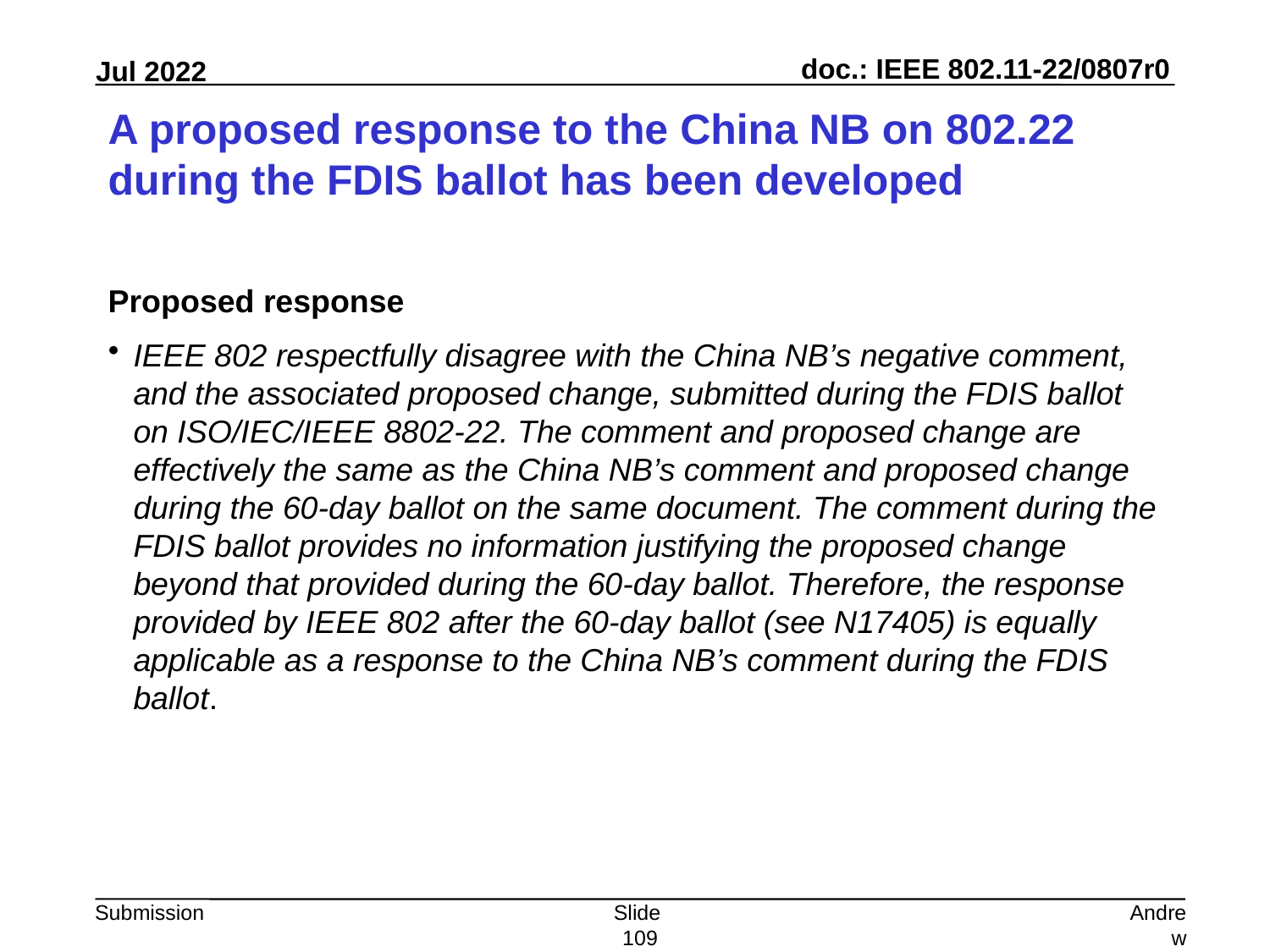

# A proposed response to the China NB on 802.22 during the FDIS ballot has been developed
Proposed response
IEEE 802 respectfully disagree with the China NB’s negative comment, and the associated proposed change, submitted during the FDIS ballot on ISO/IEC/IEEE 8802-22. The comment and proposed change are effectively the same as the China NB’s comment and proposed change during the 60-day ballot on the same document. The comment during the FDIS ballot provides no information justifying the proposed change beyond that provided during the 60-day ballot. Therefore, the response provided by IEEE 802 after the 60-day ballot (see N17405) is equally applicable as a response to the China NB’s comment during the FDIS ballot.

Slide 109
Andrew Myles, Cisco